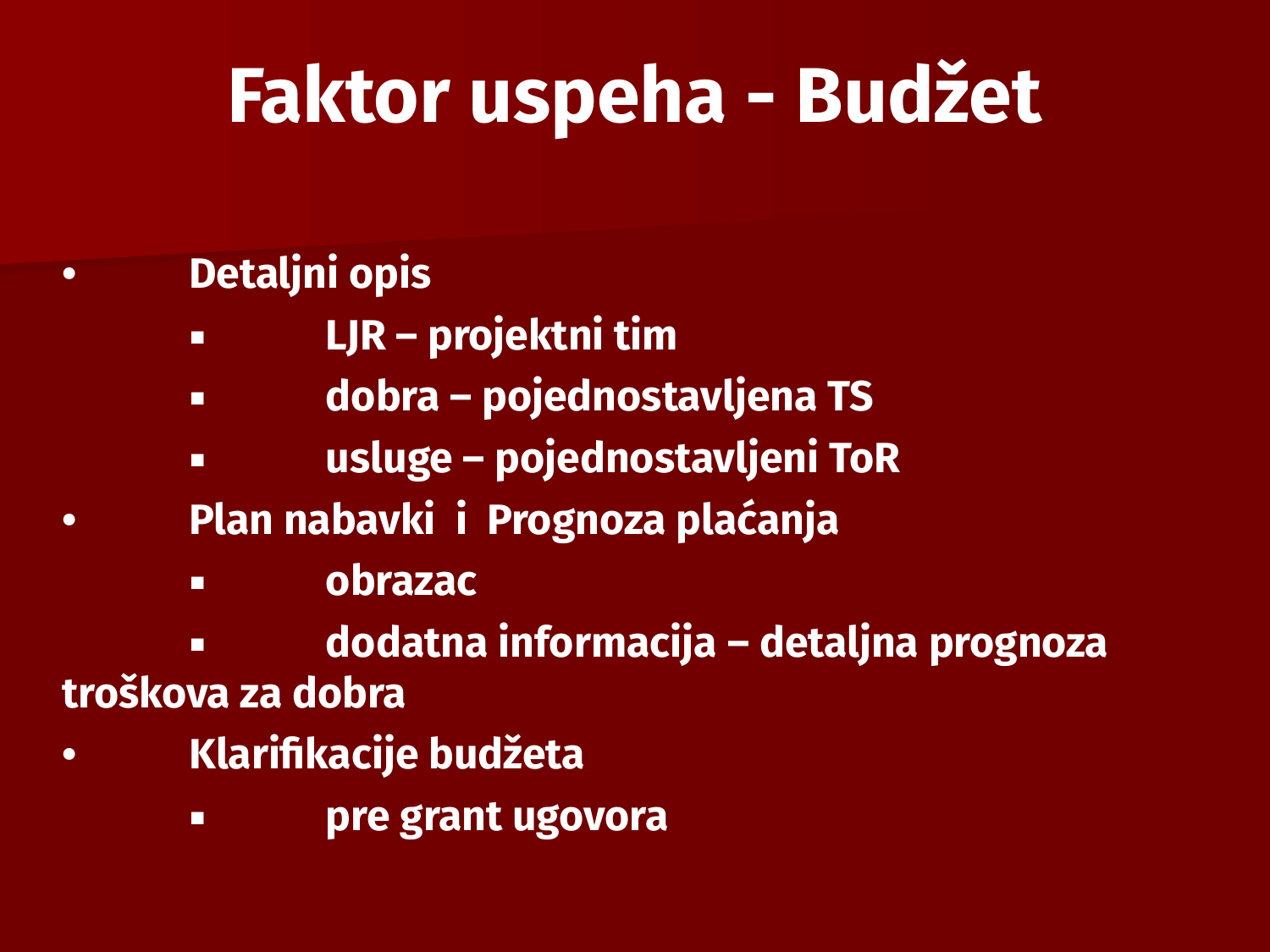

Faktor uspeha - Budžet

•	Detaljni opis
	▪	 LJR – projektni tim
	▪	 dobra – pojednostavljena TS
	▪	 usluge – pojednostavljeni ToR
•	Plan nabavki  i  Prognoza plaćanja
	▪	 obrazac
	▪	 dodatna informacija – detaljna prognoza troškova za dobra
•	Klarifikacije budžeta
	▪	 pre grant ugovora